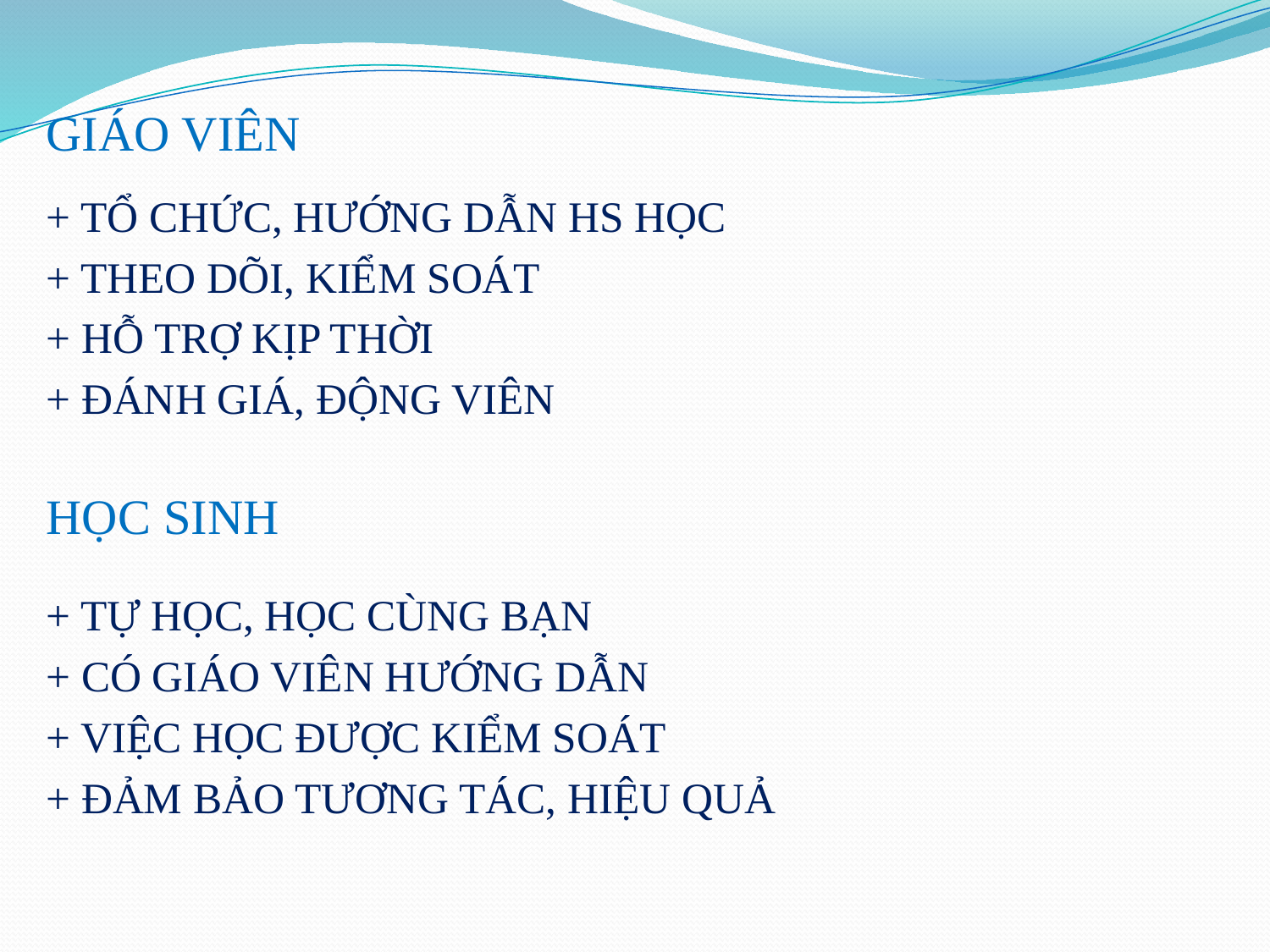

GIÁO VIÊN

			+ TỔ CHỨC, HƯỚNG DẪN HS HỌC
			+ THEO DÕI, KIỂM SOÁT
			+ HỖ TRỢ KỊP THỜI
			+ ĐÁNH GIÁ, ĐỘNG VIÊN

	HỌC SINH

			+ TỰ HỌC, HỌC CÙNG BẠN
			+ CÓ GIÁO VIÊN HƯỚNG DẪN
			+ VIỆC HỌC ĐƯỢC KIỂM SOÁT
			+ ĐẢM BẢO TƯƠNG TÁC, HIỆU QUẢ